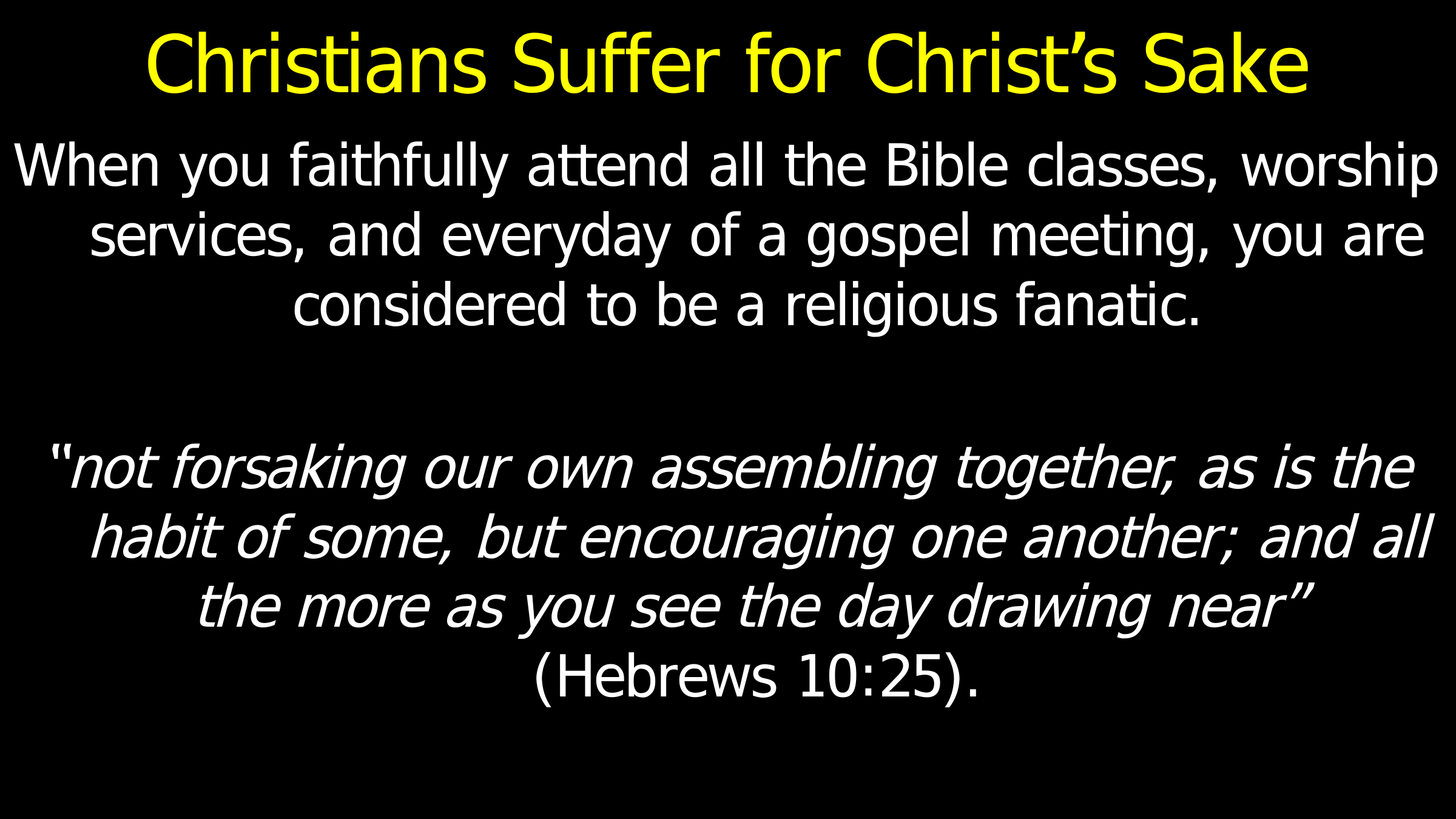

# Christians Suffer for Christ’s Sake
When you faithfully attend all the Bible classes, worship services, and everyday of a gospel meeting, you are considered to be a religious fanatic.

“not forsaking our own assembling together, as is the habit of some, but encouraging one another; and all the more as you see the day drawing near”  (Hebrews 10:25).